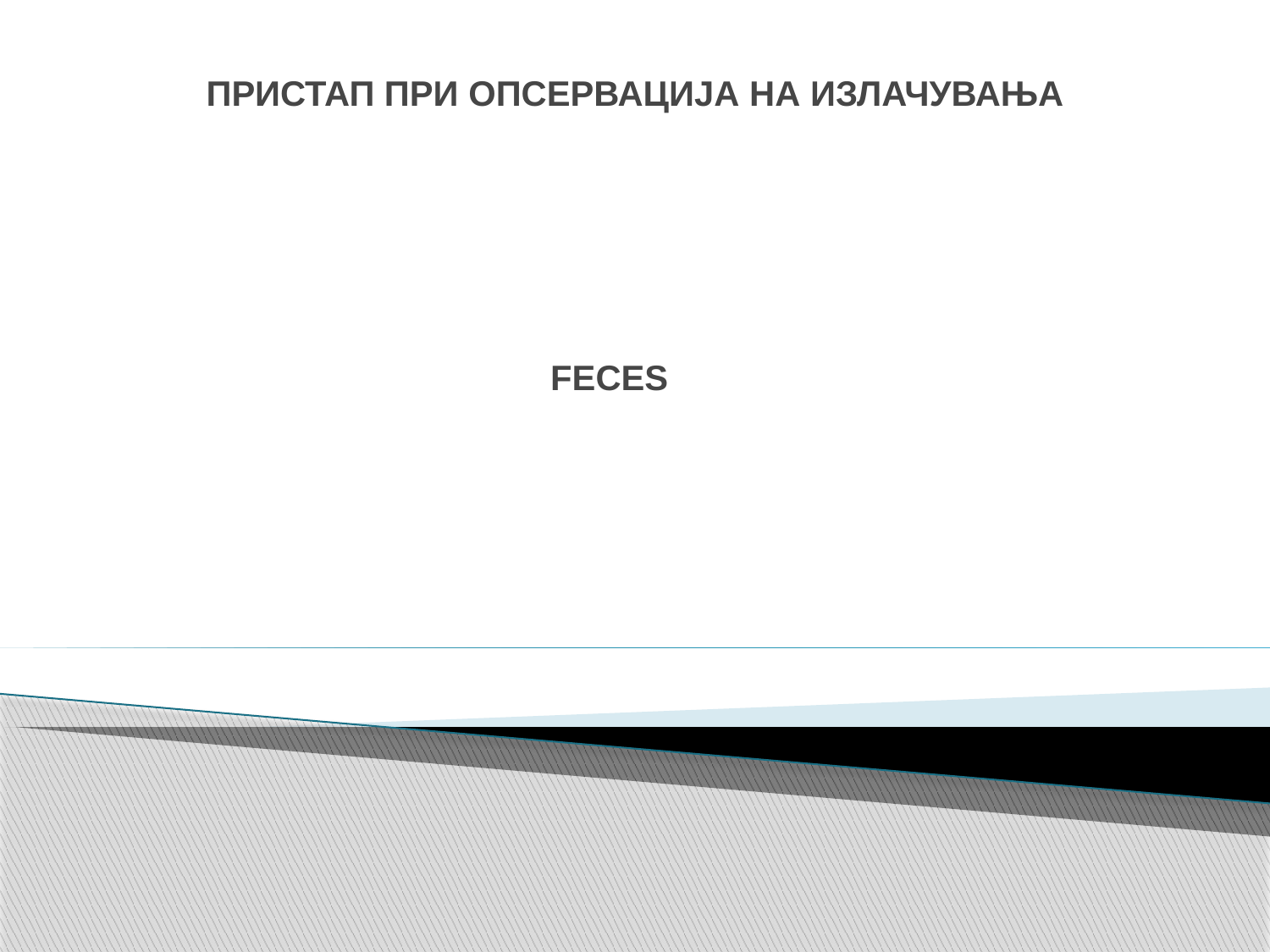

# ПРИСТАП ПРИ ОПСЕРВАЦИЈА НА ИЗЛАЧУВАЊА
FECES